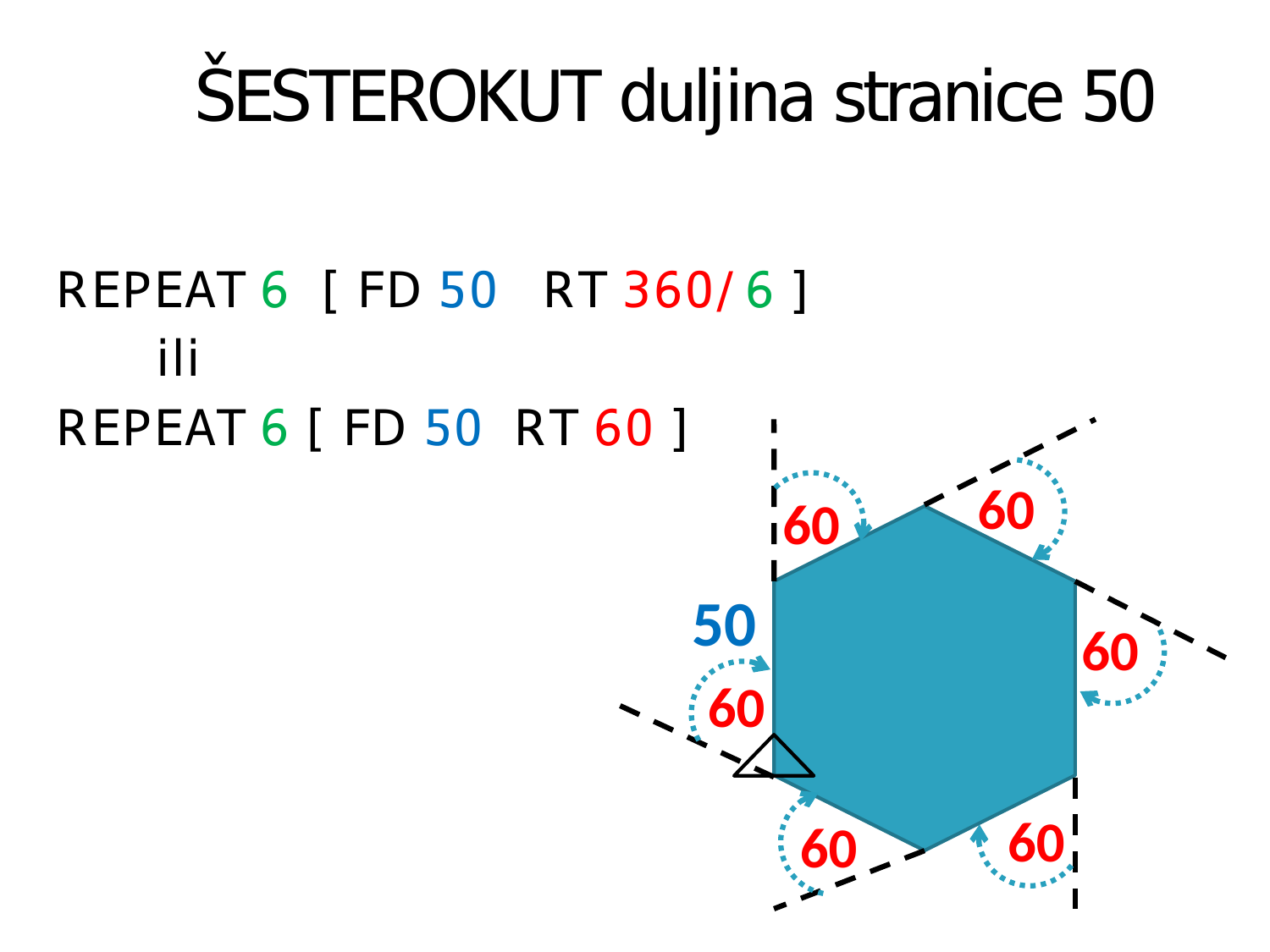

# ŠESTEROKUT duljina stranice 50
REPEAT 6  [ FD 50   RT 360/6 ]
       ili
REPEAT 6 [ FD 50  RT 60 ]

60

60

50

60

60

60
60